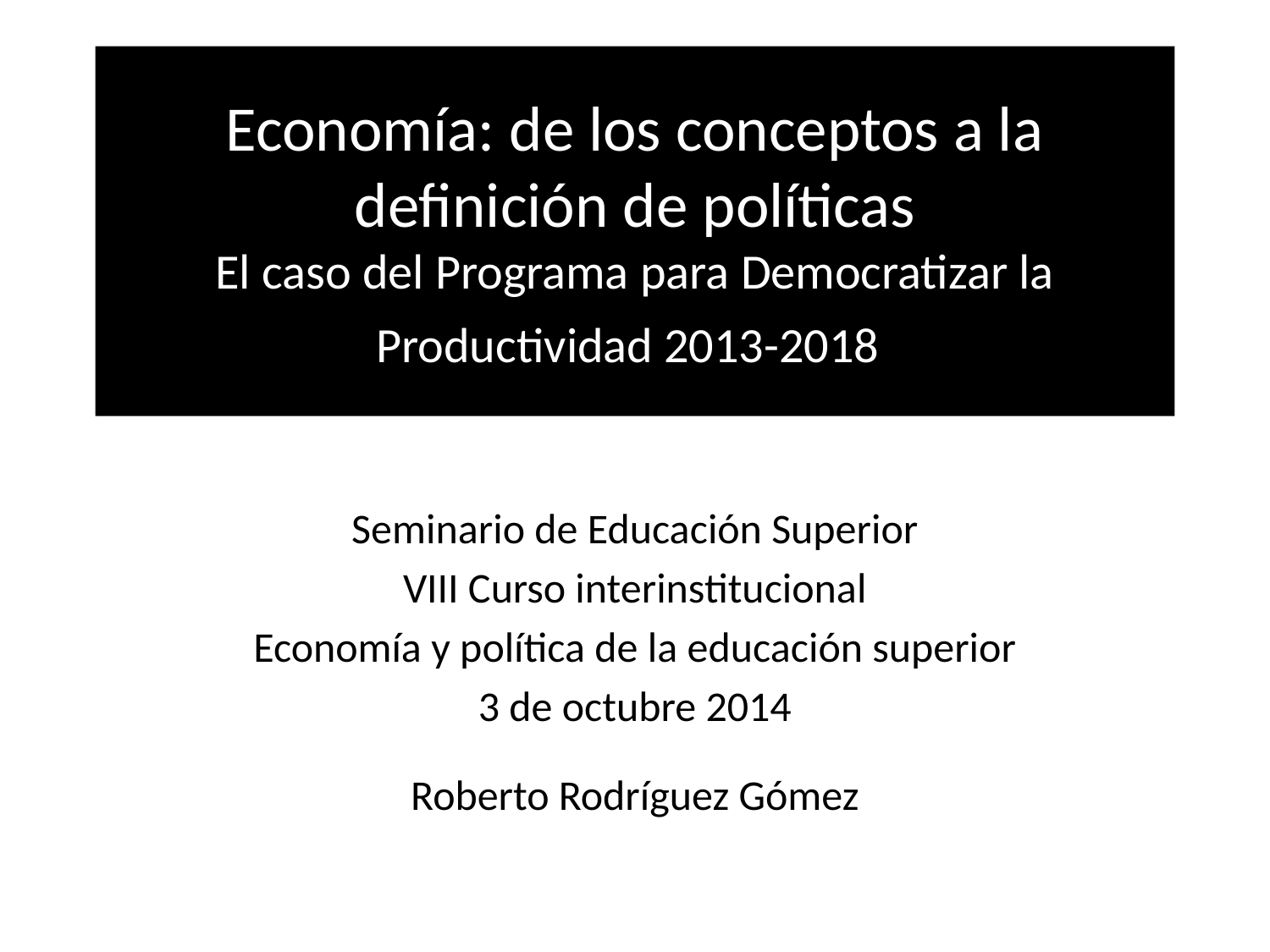

# Economía: de los conceptos a la definición de políticas El caso del Programa para Democratizar la Productividad 2013-2018

Seminario de Educación Superior
VIII Curso interinstitucional
Economía y política de la educación superior
3 de octubre 2014

Roberto Rodríguez Gómez